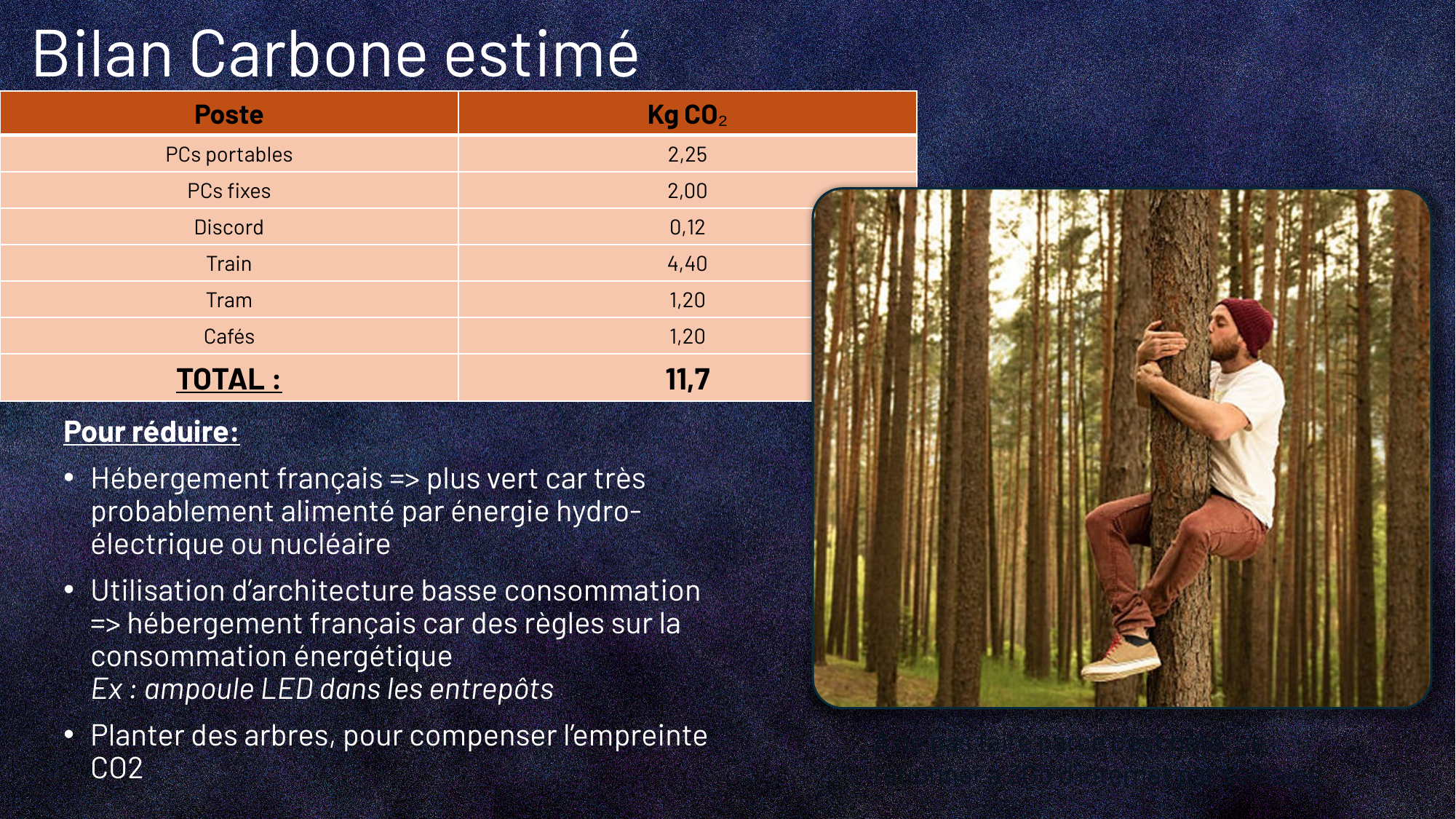

# Bilan Carbone estimé
| Poste | Kg CO₂ |
| --- | --- |
| PCs portables | 2,25 |
| PCs fixes | 2,00 |
| Discord | 0,12 |
| Train | 4,40 |
| Tram | 1,20 |
| Cafés | 1,20 |
| TOTAL : | 11,7 |

Pour réduire:
Hébergement français => plus vert car très probablement alimenté par énergie hydro-électrique ou nucléaire
Utilisation d’architecture basse consommation => hébergement français car des règles sur la consommation énergétique
Ex : ampoule LED dans les entrepôts
Planter des arbres, pour compenser l’empreinte CO2

A ne pas faire parce c'est bête: se rationner à 3Go d'internet par semaine